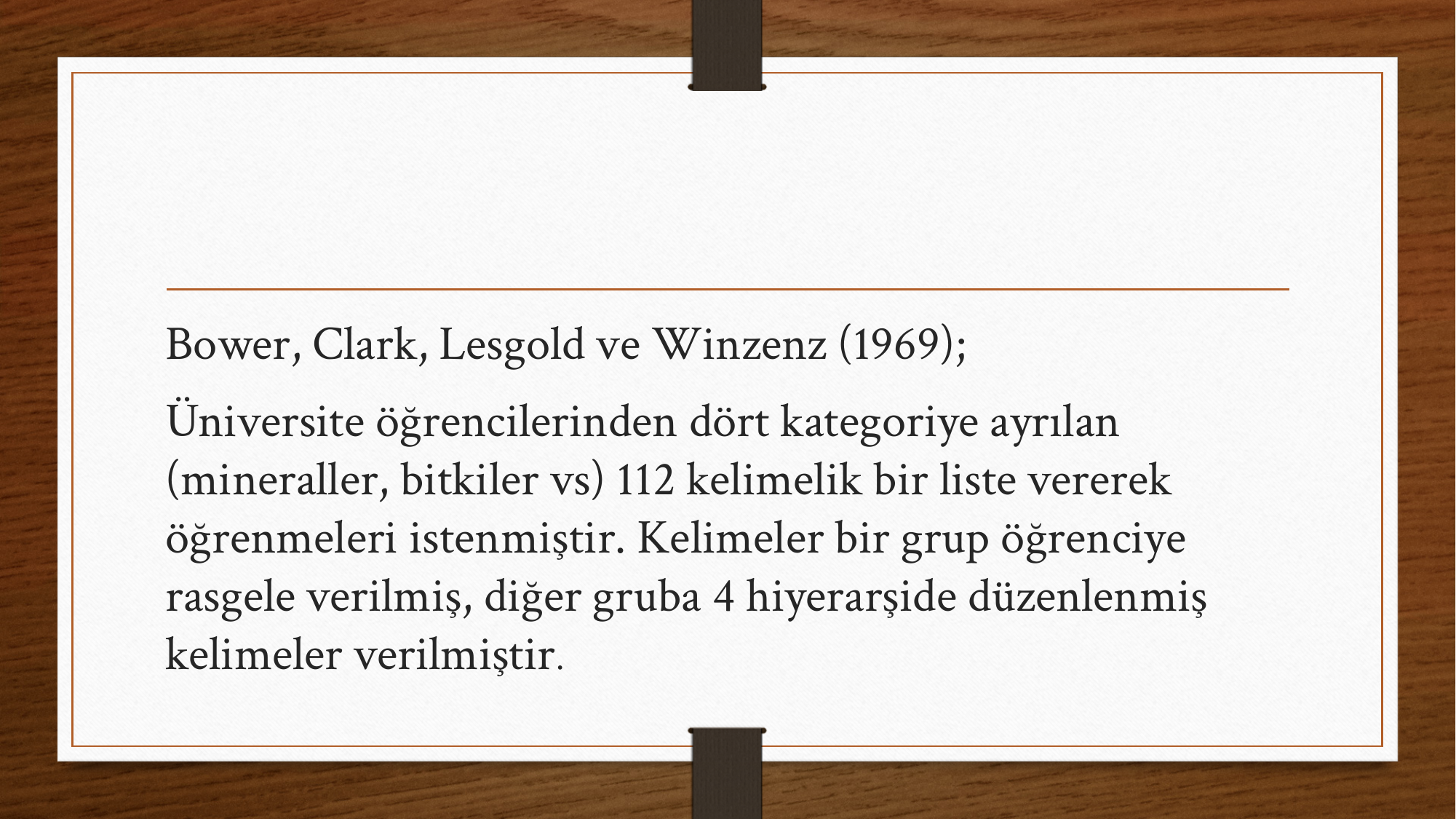

#
Bower, Clark, Lesgold ve Winzenz (1969);
Üniversite öğrencilerinden dört kategoriye ayrılan (mineraller, bitkiler vs) 112 kelimelik bir liste vererek öğrenmeleri istenmiştir. Kelimeler bir grup öğrenciye rasgele verilmiş, diğer gruba 4 hiyerarşide düzenlenmiş kelimeler verilmiştir.